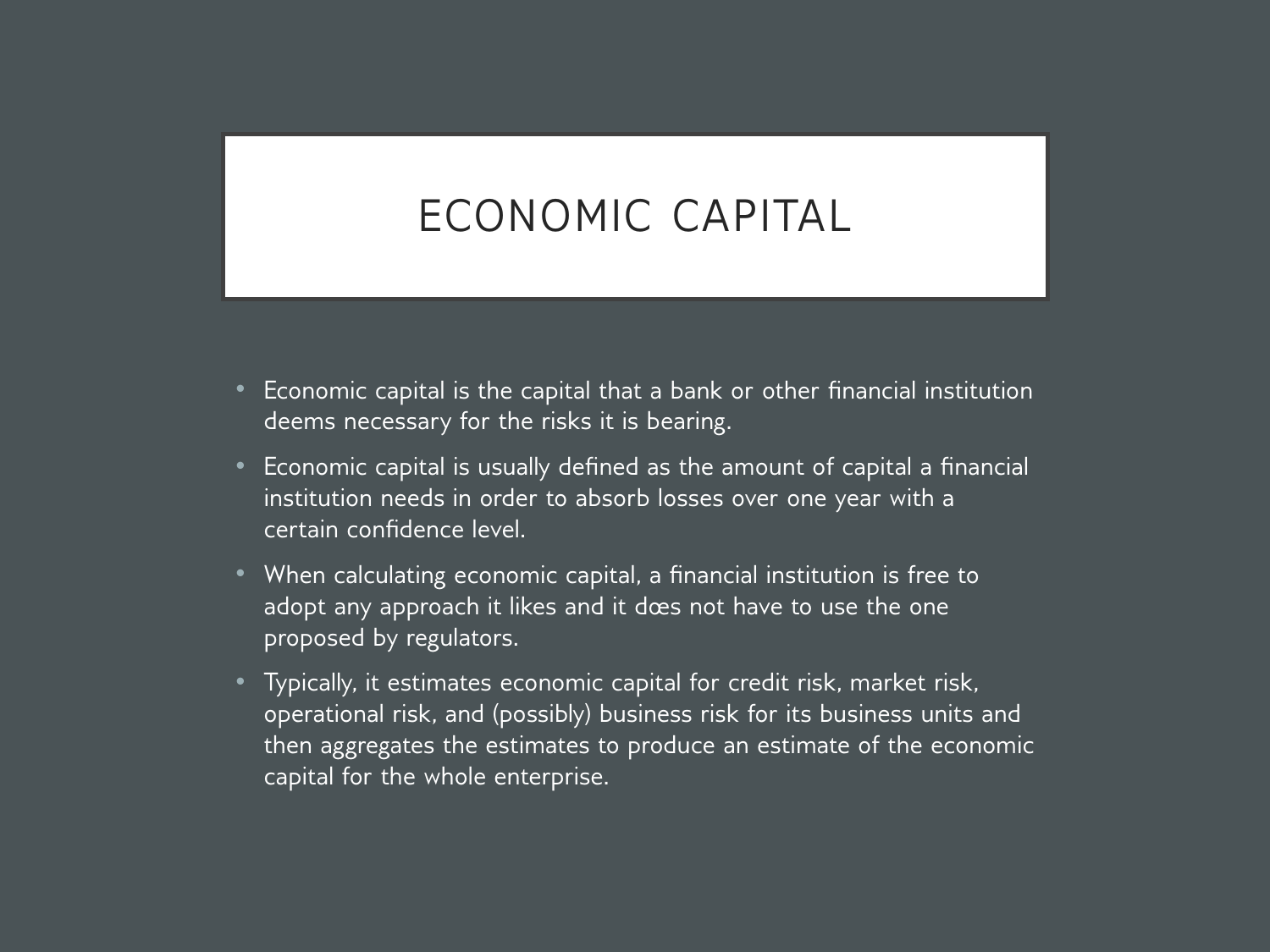

# Economic capital
Economic capital is the capital that a bank or other financial institution deems necessary for the risks it is bearing.
Economic capital is usually defined as the amount of capital a financial institution needs in order to absorb losses over one year with a certain confidence level.
When calculating economic capital, a financial institution is free to adopt any approach it likes and it does not have to use the one proposed by regulators.
Typically, it estimates economic capital for credit risk, market risk, operational risk, and (possibly) business risk for its business units and then aggregates the estimates to produce an estimate of the economic capital for the whole enterprise.